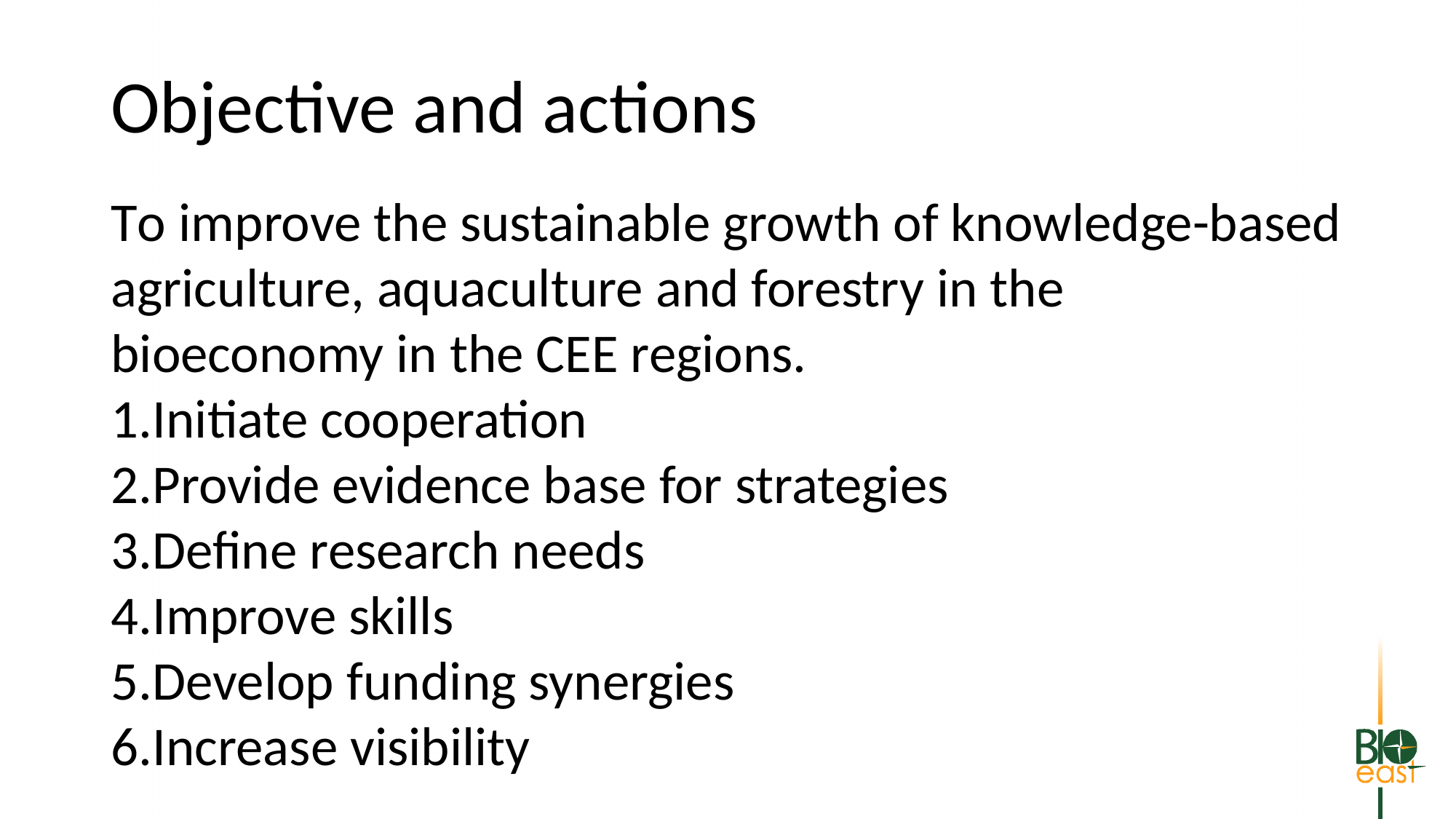

# Objective and actions
To improve the sustainable growth of knowledge-based agriculture, aquaculture and forestry in the bioeconomy in the CEE regions.
Initiate cooperation
Provide evidence base for strategies
Define research needs
Improve skills
Develop funding synergies
Increase visibility